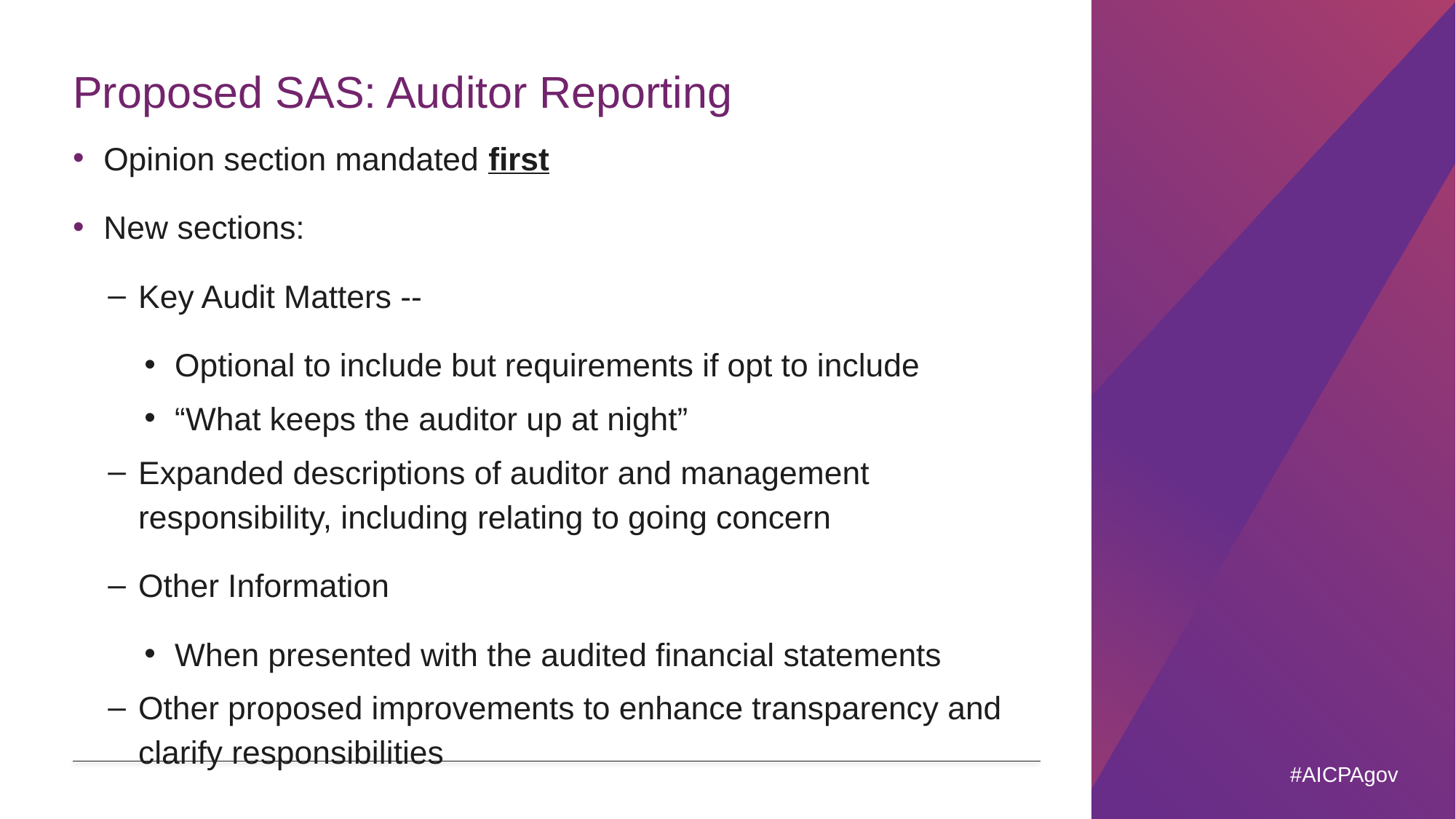

# Proposed SAS: Auditor Reporting
Opinion section mandated first
New sections:
Key Audit Matters --
Optional to include but requirements if opt to include
“What keeps the auditor up at night”
Expanded descriptions of auditor and management responsibility, including relating to going concern
Other Information
When presented with the audited financial statements
Other proposed improvements to enhance transparency and clarify responsibilities

#AICPAgov